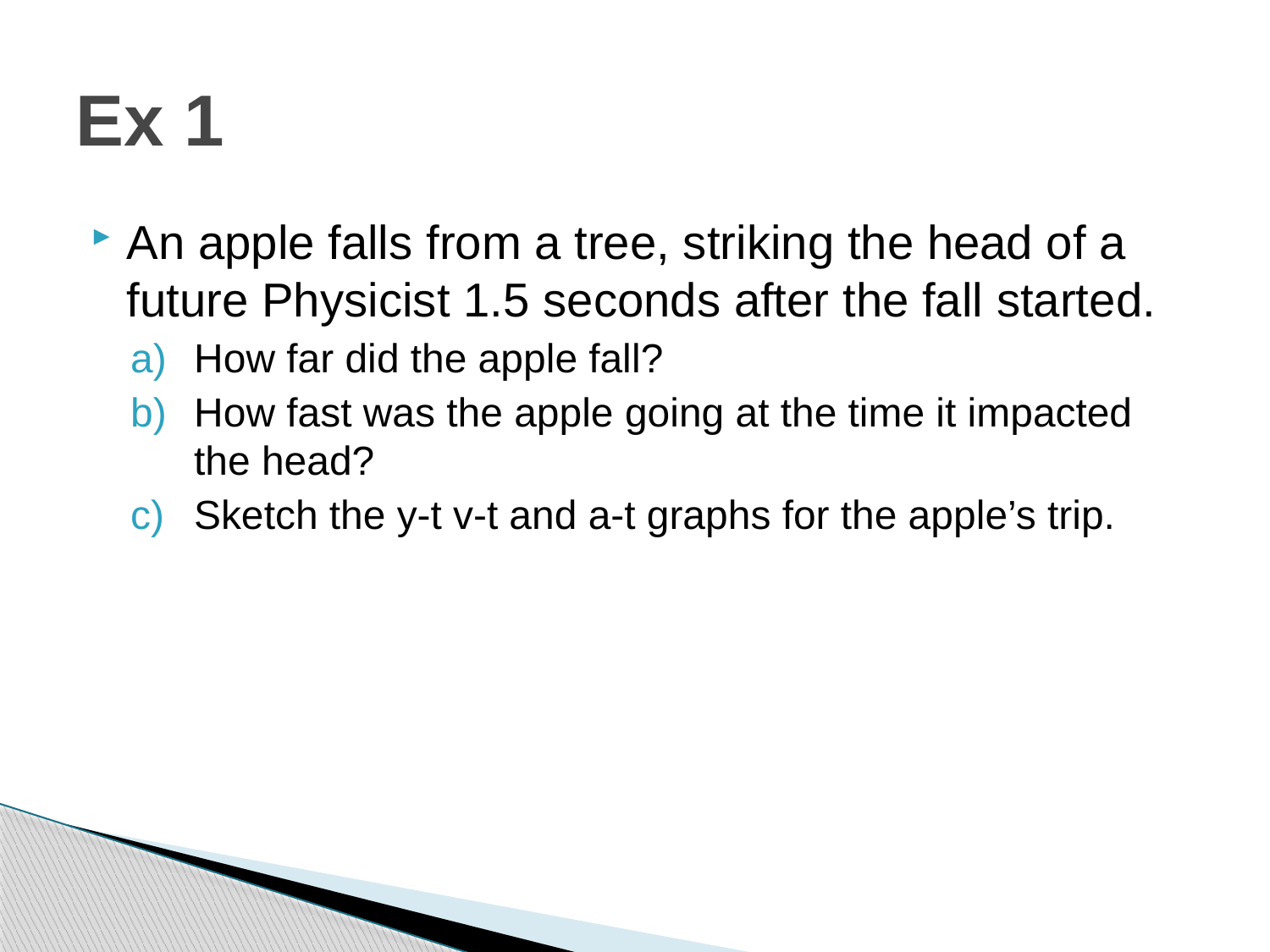

# Ex 1
An apple falls from a tree, striking the head of a future Physicist 1.5 seconds after the fall started.
How far did the apple fall?
How fast was the apple going at the time it impacted the head?
Sketch the y-t v-t and a-t graphs for the apple’s trip.